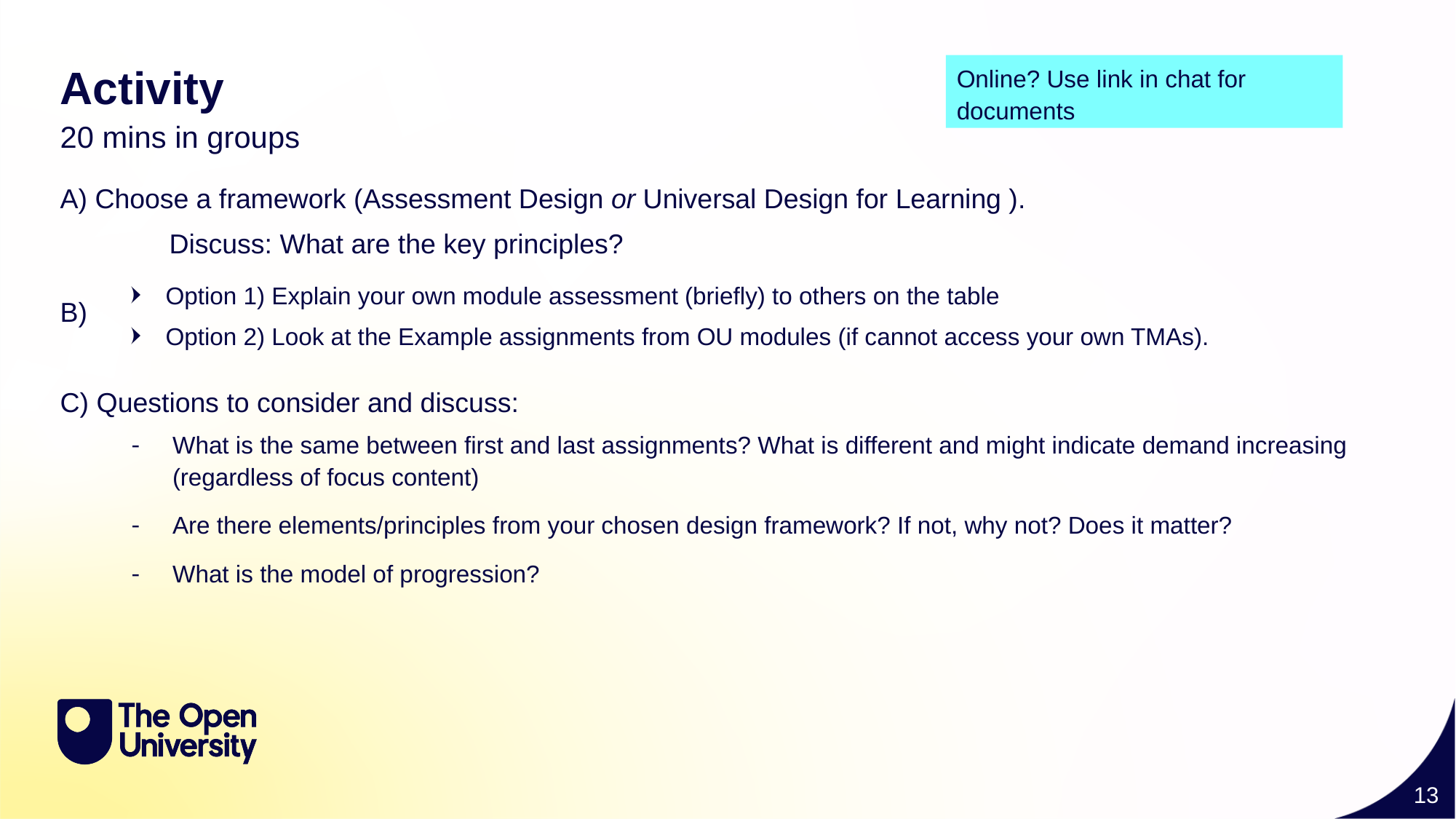

Activity
Online? Use link in chat for documents
20 mins in groups
A) Choose a framework (Assessment Design or Universal Design for Learning ).
	Discuss: What are the key principles?

B)

C) Questions to consider and discuss:
Option 1) Explain your own module assessment (briefly) to others on the table
Option 2) Look at the Example assignments from OU modules (if cannot access your own TMAs).

What is the same between first and last assignments? What is different and might indicate demand increasing (regardless of focus content)
Are there elements/principles from your chosen design framework? If not, why not? Does it matter?
What is the model of progression?